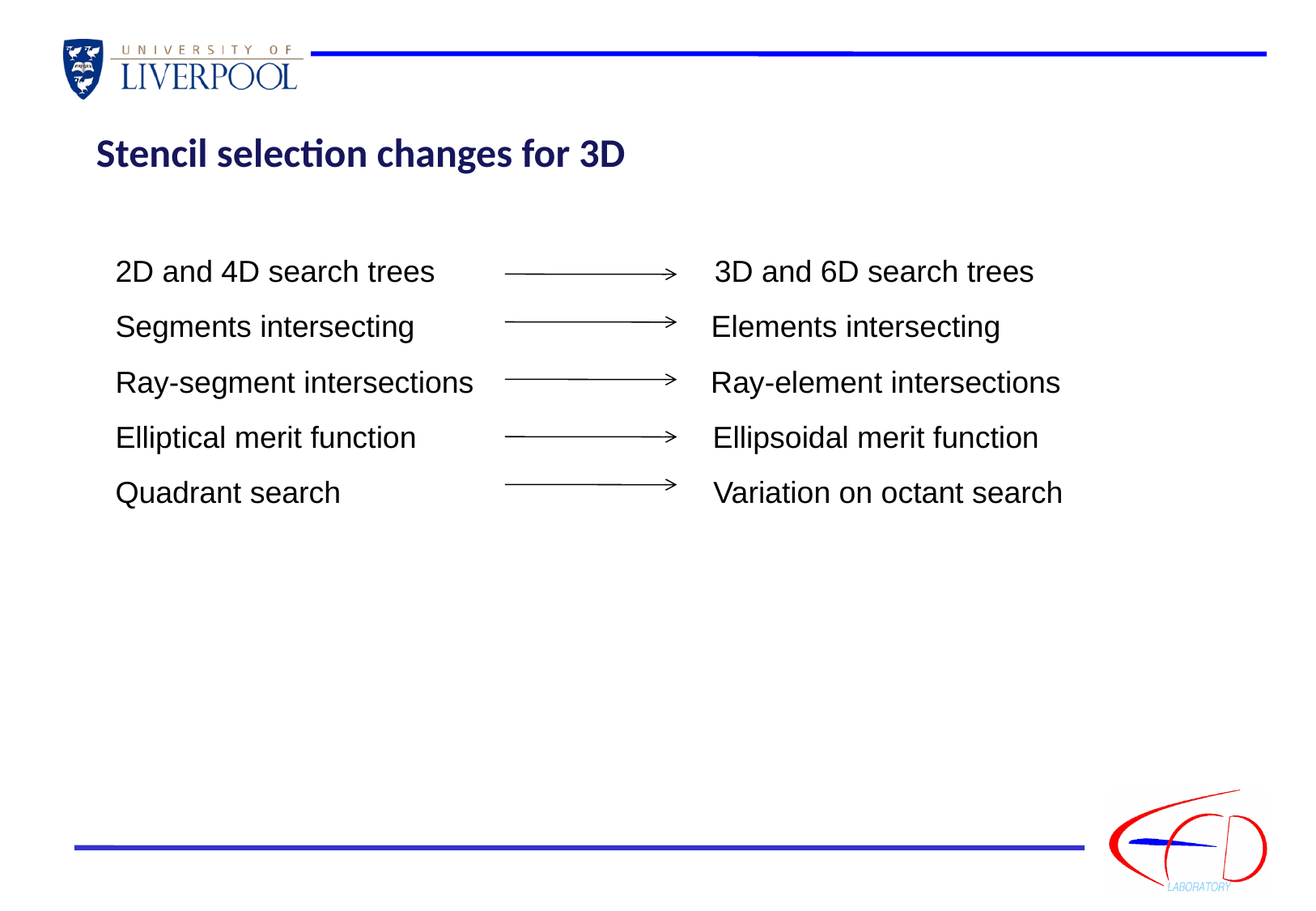

Stencil selection changes for 3D
2D and 4D search trees                                 3D and 6D search trees
Segments intersecting                                   Elements intersecting
Ray-segment intersections                            Ray-element intersections
Elliptical merit function                                   Ellipsoidal merit function
Quadrant search                                            Variation on octant search